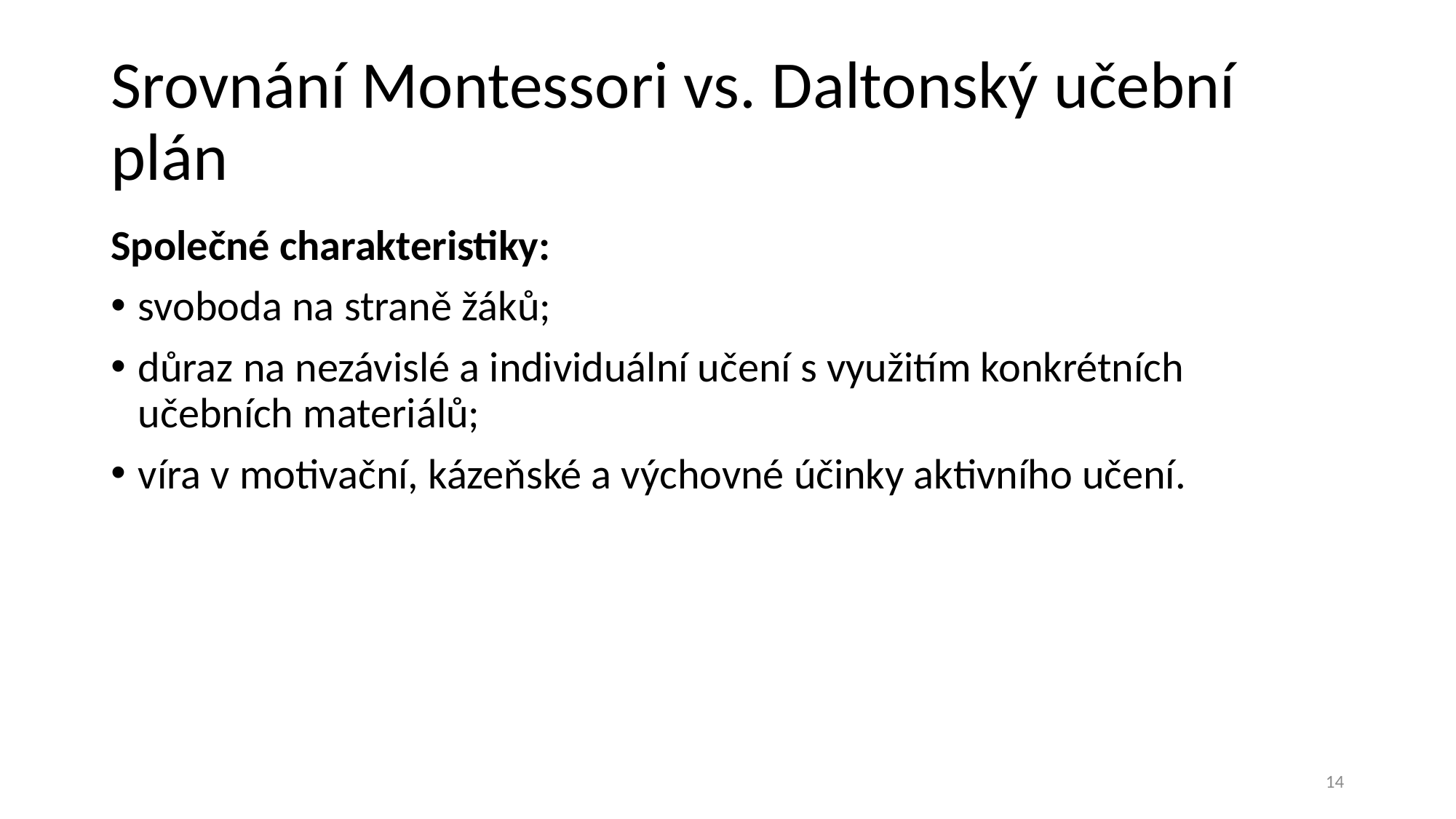

# Srovnání Montessori vs. Daltonský učební plán
Společné charakteristiky:
svoboda na straně žáků;
důraz na nezávislé a individuální učení s využitím konkrétních učebních materiálů;
víra v motivační, kázeňské a výchovné účinky aktivního učení.
14